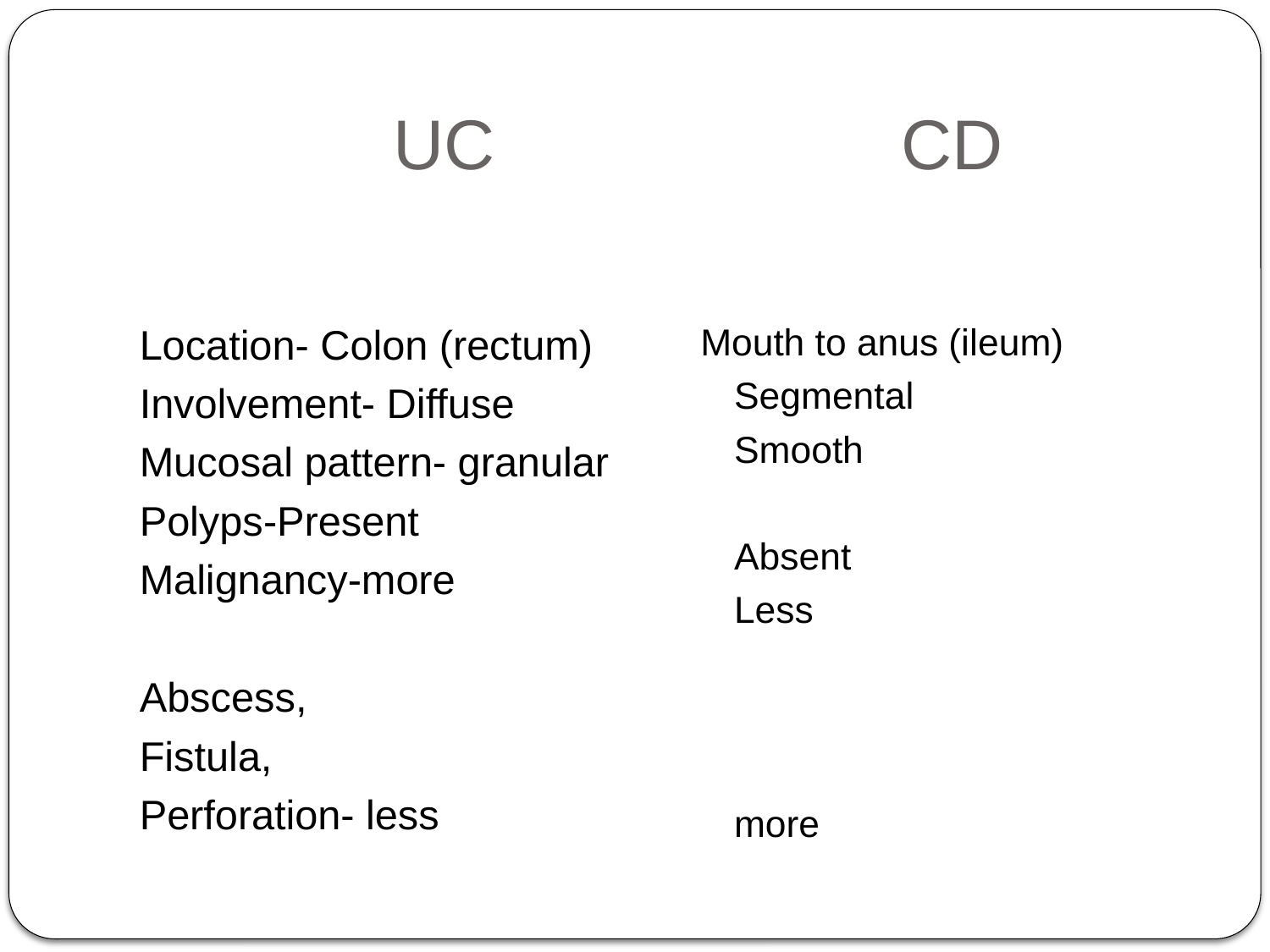

# UC				CD
Location- Colon (rectum)
Involvement- Diffuse
Mucosal pattern- granular
Polyps-Present
Malignancy-more

Abscess,
Fistula,
Perforation- less

Mouth to anus (ileum)
		Segmental
		Smooth

		Absent
		Less

		more